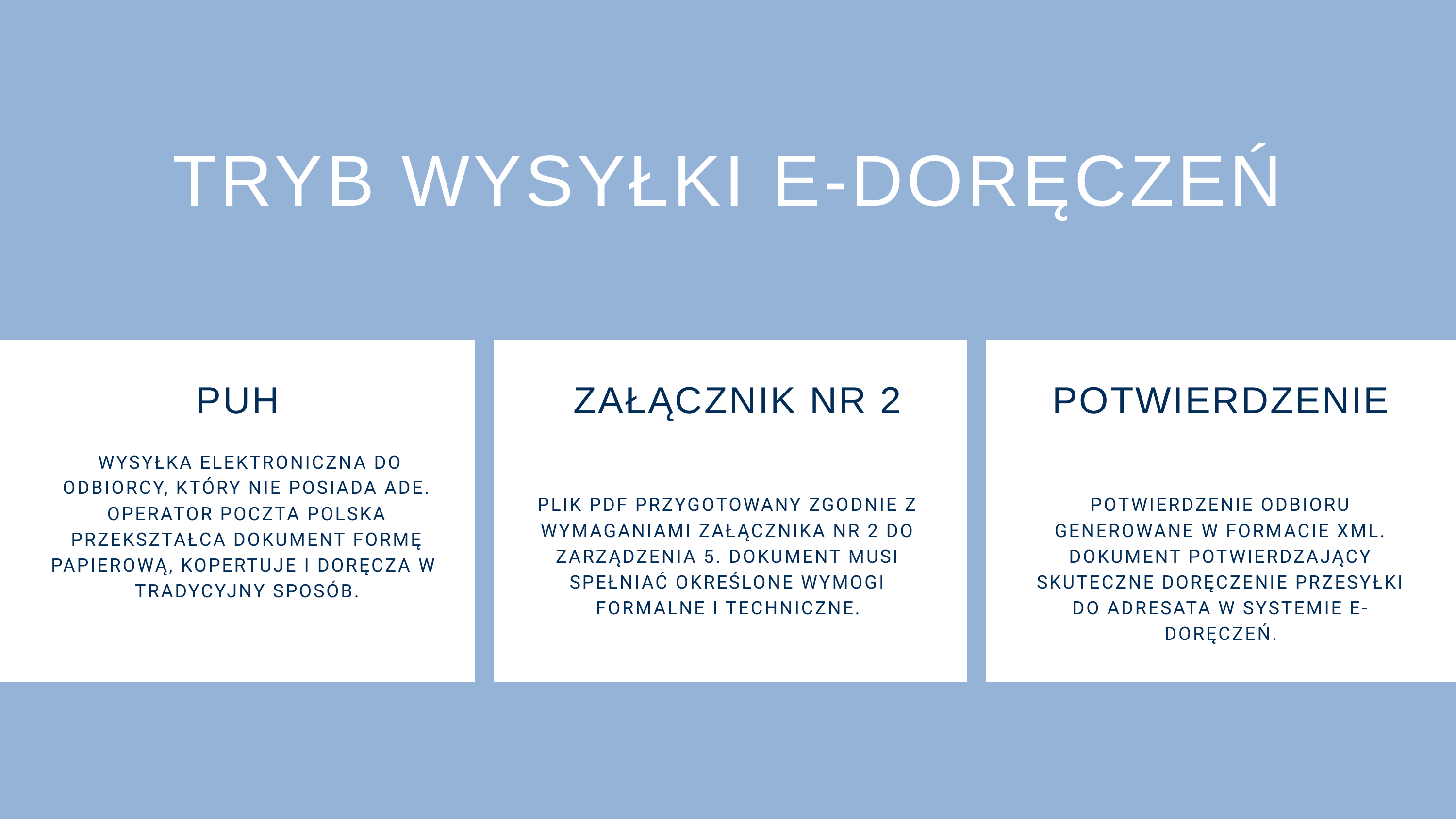

TRYB WYSYŁKI E-DORĘCZEŃ

PUH
ZAŁĄCZNIK NR 2
POTWIERDZENIE
 WYSYŁKA ELEKTRONICZNA DO ODBIORCY, KTÓRY NIE POSIADA ADE. OPERATOR POCZTA POLSKA PRZEKSZTAŁCA DOKUMENT FORMĘ PAPIEROWĄ, KOPERTUJE I DORĘCZA W  TRADYCYJNY SPOSÓB.

PLIK PDF PRZYGOTOWANY ZGODNIE Z WYMAGANIAMI ZAŁĄCZNIKA NR 2 DO ZARZĄDZENIA 5. DOKUMENT MUSI SPEŁNIAĆ OKREŚLONE WYMOGI FORMALNE I TECHNICZNE.
POTWIERDZENIE ODBIORU GENEROWANE W FORMACIE XML. DOKUMENT POTWIERDZAJĄCY SKUTECZNE DORĘCZENIE PRZESYŁKI DO ADRESATA W SYSTEMIE E-DORĘCZEŃ.